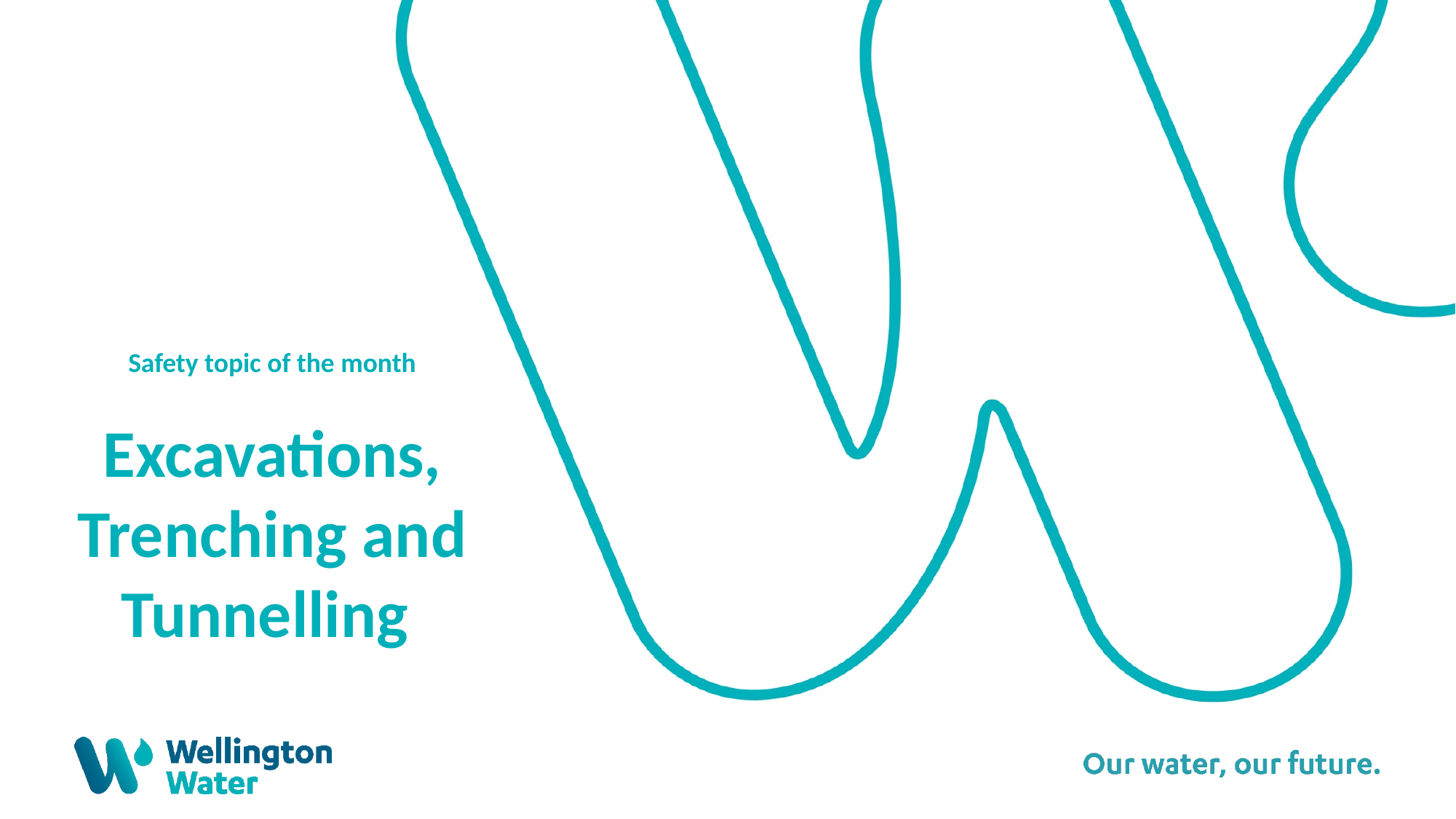

Safety topic of the month

Excavations, Trenching and Tunnelling